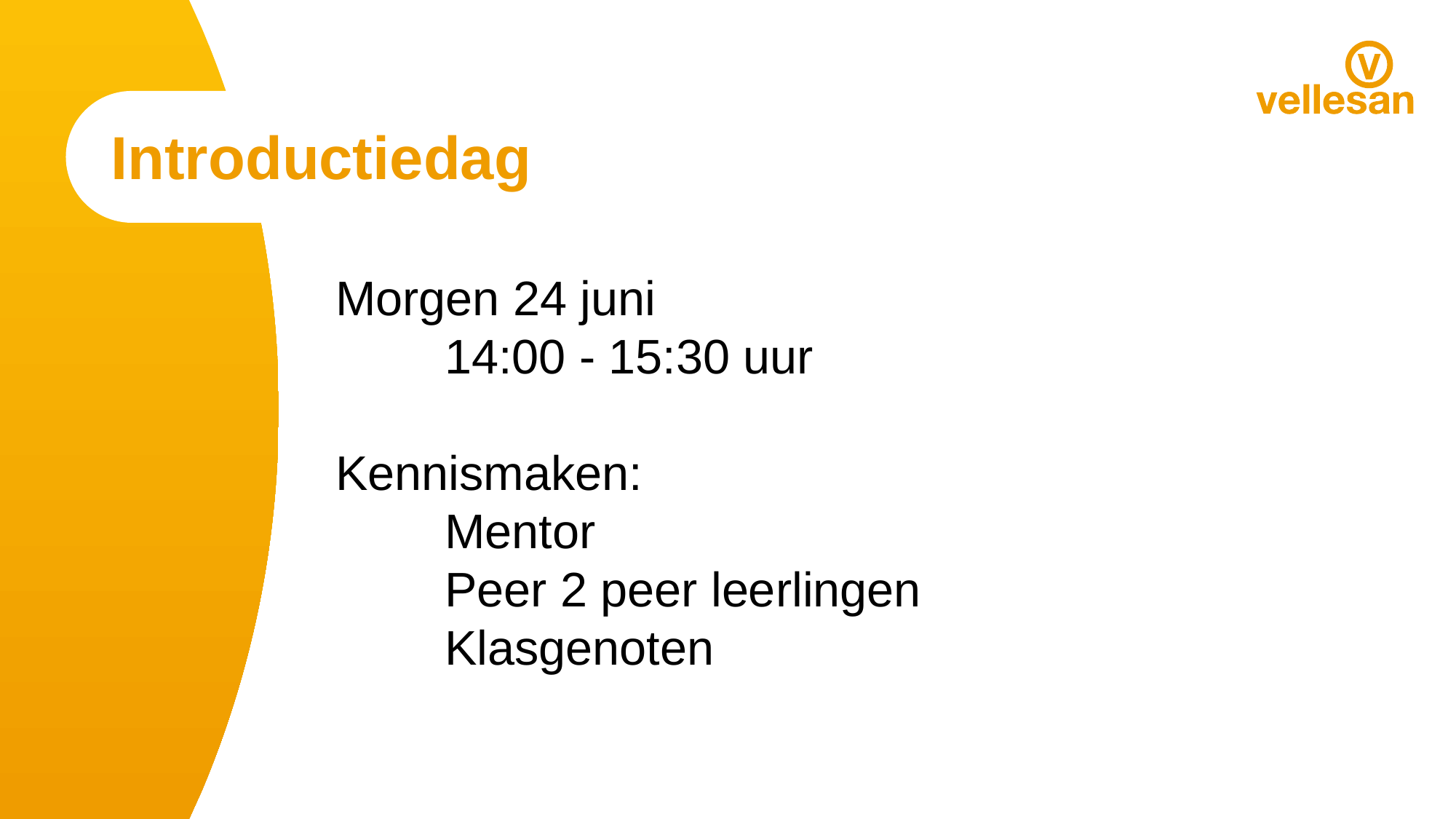

Introductiedag
Morgen 24 juni
	14:00 - 15:30 uur
Kennismaken:
	Mentor
	Peer 2 peer leerlingen
	Klasgenoten